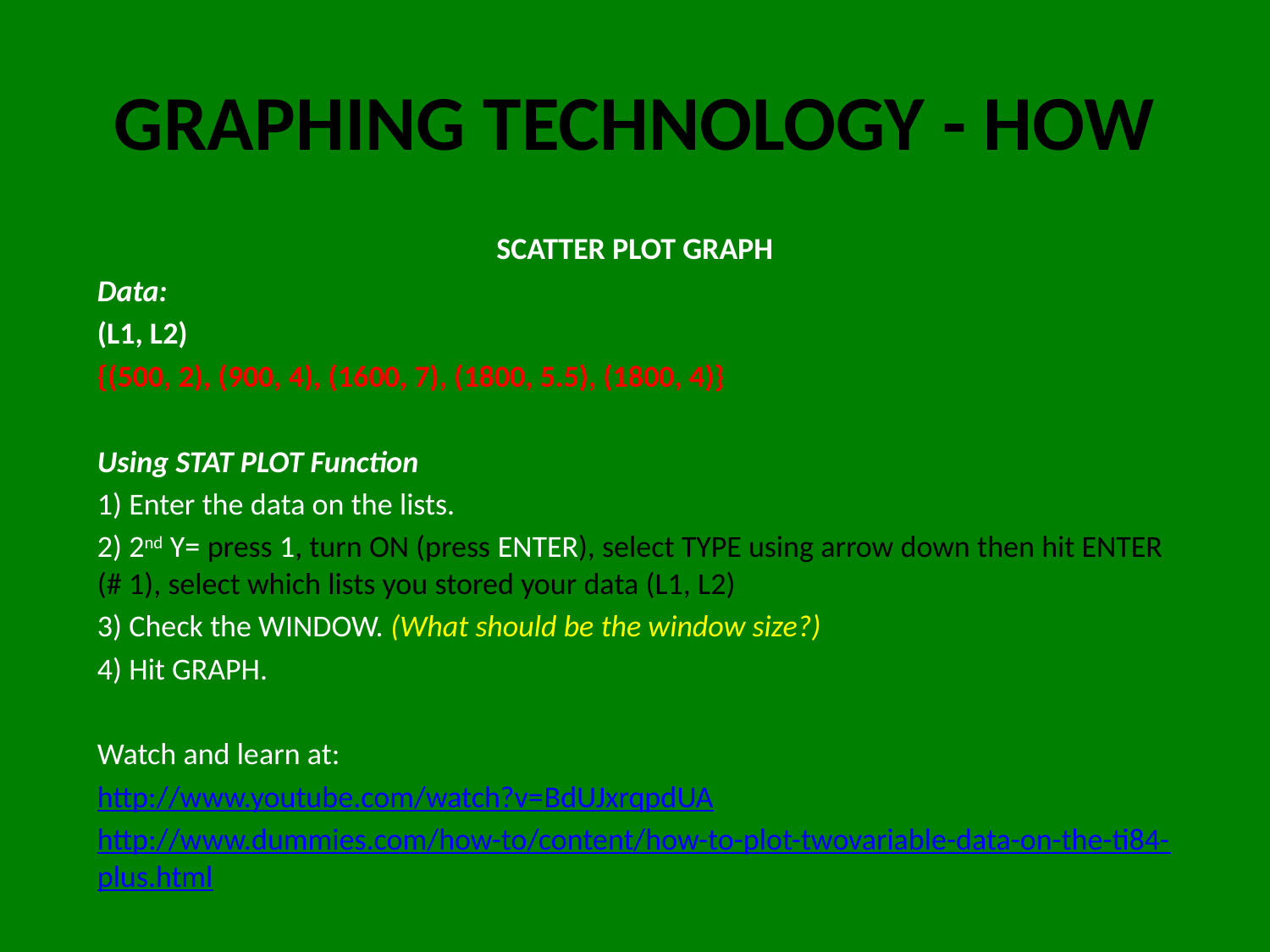

# GRAPHING TECHNOLOGY - HOW
SCATTER PLOT GRAPH
Data:
(L1, L2)
{(500, 2), (900, 4), (1600, 7), (1800, 5.5), (1800, 4)}

Using STAT PLOT Function
1) Enter the data on the lists.
2) 2nd Y= press 1, turn ON (press ENTER), select TYPE using arrow down then hit ENTER (# 1), select which lists you stored your data (L1, L2)
3) Check the WINDOW. (What should be the window size?)
4) Hit GRAPH.

Watch and learn at:
http://www.youtube.com/watch?v=BdUJxrqpdUA
http://www.dummies.com/how-to/content/how-to-plot-twovariable-data-on-the-ti84-plus.html